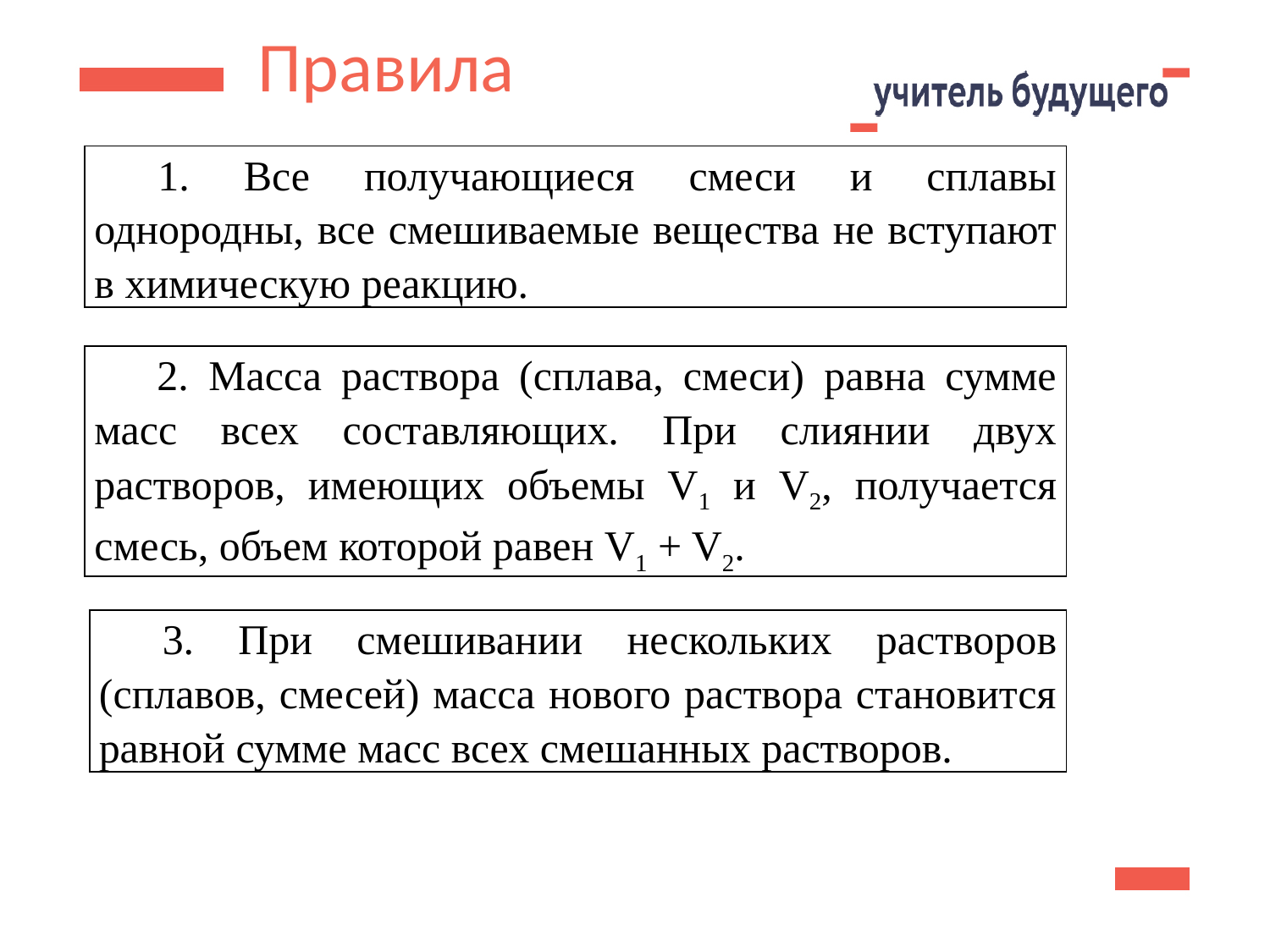

17
# Правила
| 1. Все получающиеся смеси и сплавы однородны, все смешиваемые вещества не вступают в химическую реакцию. |
| --- |
| 2. Масса раствора (сплава, смеси) равна сумме масс всех составляющих. При слиянии двух растворов, имеющих объемы V1 и V2, получается смесь, объем которой равен V1 + V2. |
| --- |
| 3. При смешивании нескольких растворов (сплавов, смесей) масса нового раствора становится равной сумме масс всех смешанных растворов. |
| --- |